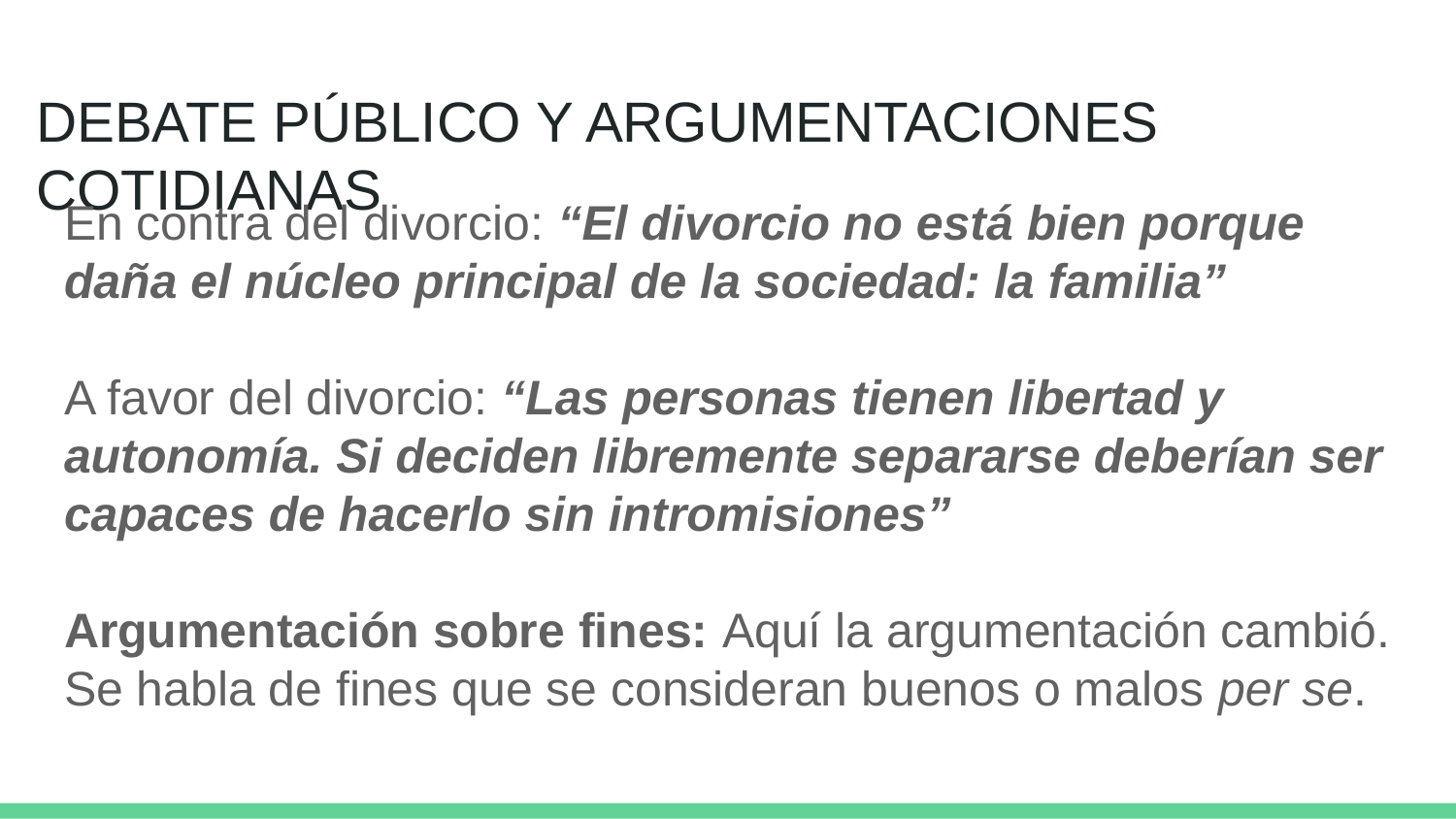

# DEBATE PÚBLICO Y ARGUMENTACIONES COTIDIANAS

En contra del divorcio: “El divorcio no está bien porque daña el núcleo principal de la sociedad: la familia”

A favor del divorcio: “Las personas tienen libertad y autonomía. Si deciden libremente separarse deberían ser capaces de hacerlo sin intromisiones”

Argumentación sobre fines: Aquí la argumentación cambió. Se habla de fines que se consideran buenos o malos per se.